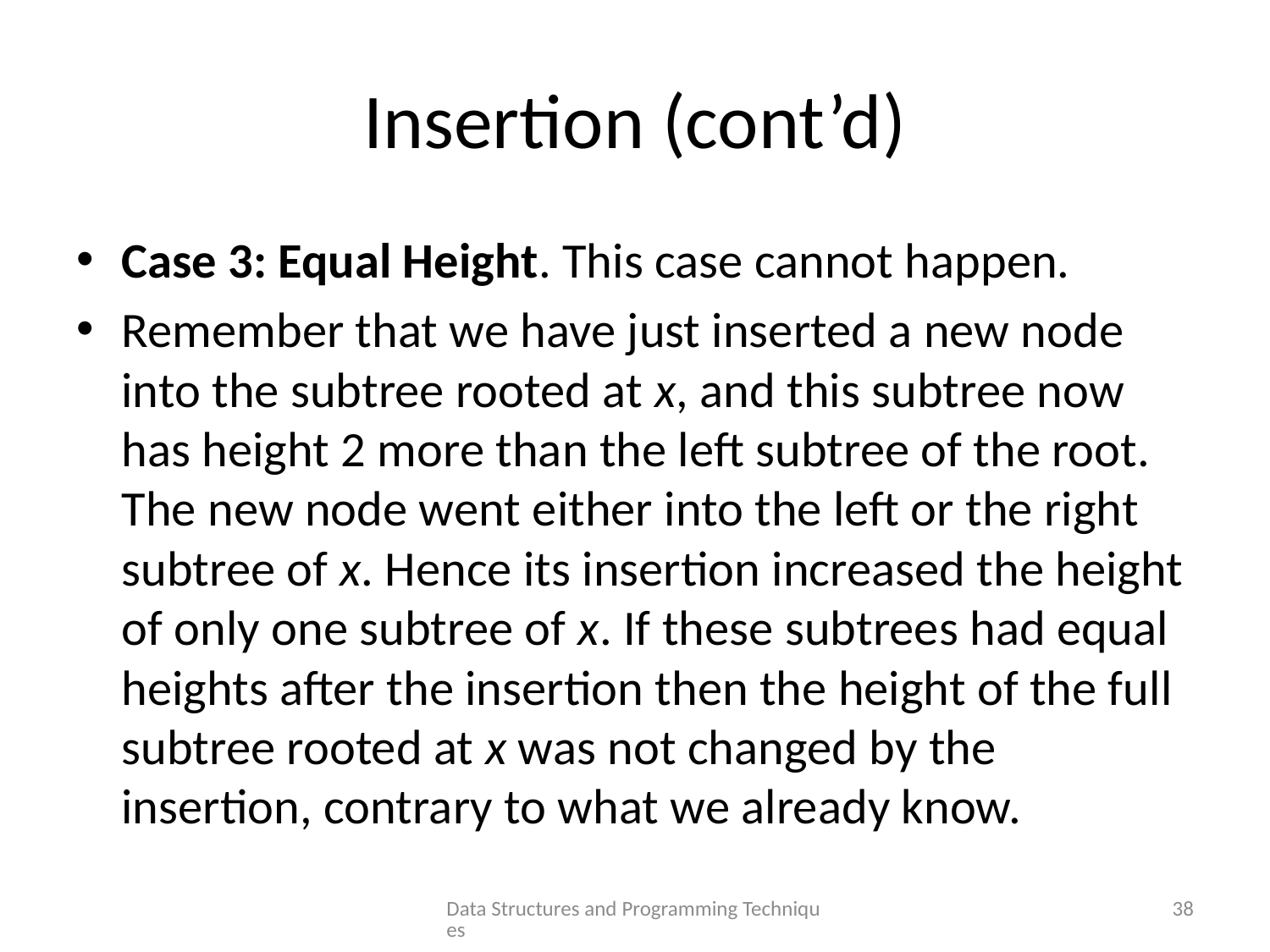

# Insertion (cont’d)
Case 3: Equal Height. This case cannot happen.
Remember that we have just inserted a new node into the subtree rooted at x, and this subtree now has height 2 more than the left subtree of the root. The new node went either into the left or the right subtree of x. Hence its insertion increased the height of only one subtree of x. If these subtrees had equal heights after the insertion then the height of the full subtree rooted at x was not changed by the insertion, contrary to what we already know.
Data Structures and Programming Techniques
38